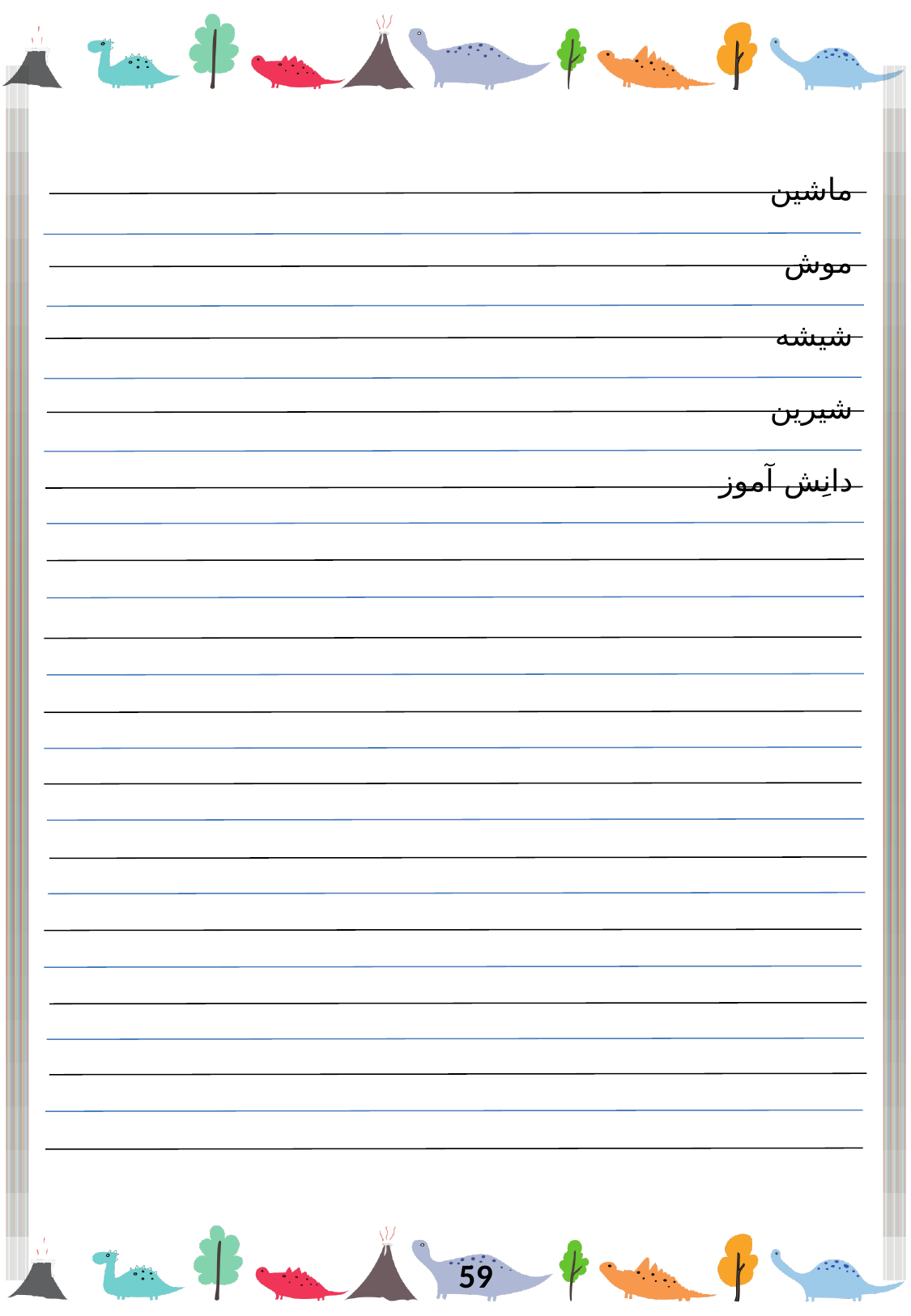

ماشین

موش

شیشه

شیرین

دانِش آموز

59